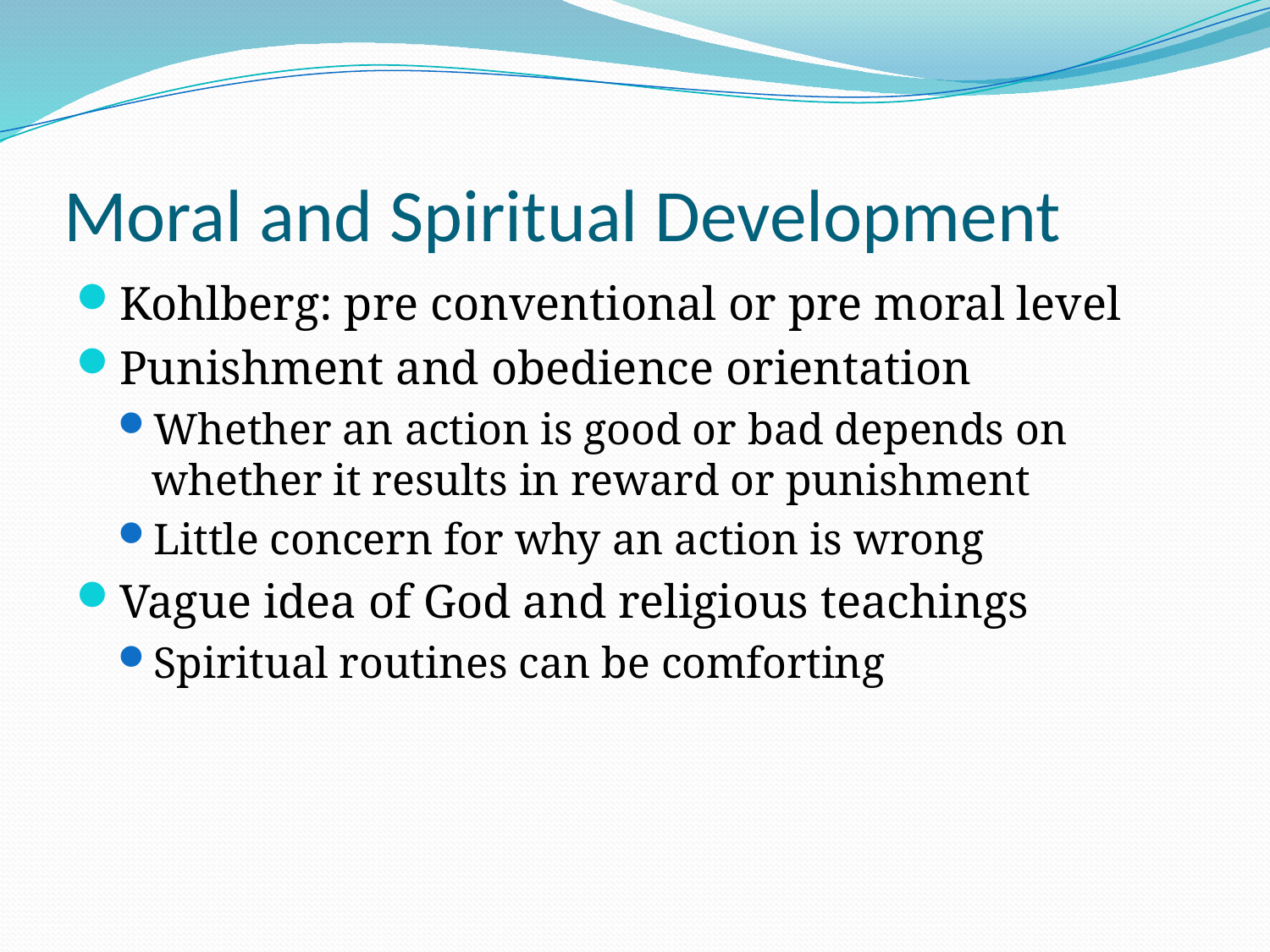

# Moral and Spiritual Development
Kohlberg: pre conventional or pre moral level
Punishment and obedience orientation
Whether an action is good or bad depends on whether it results in reward or punishment
Little concern for why an action is wrong
Vague idea of God and religious teachings
Spiritual routines can be comforting